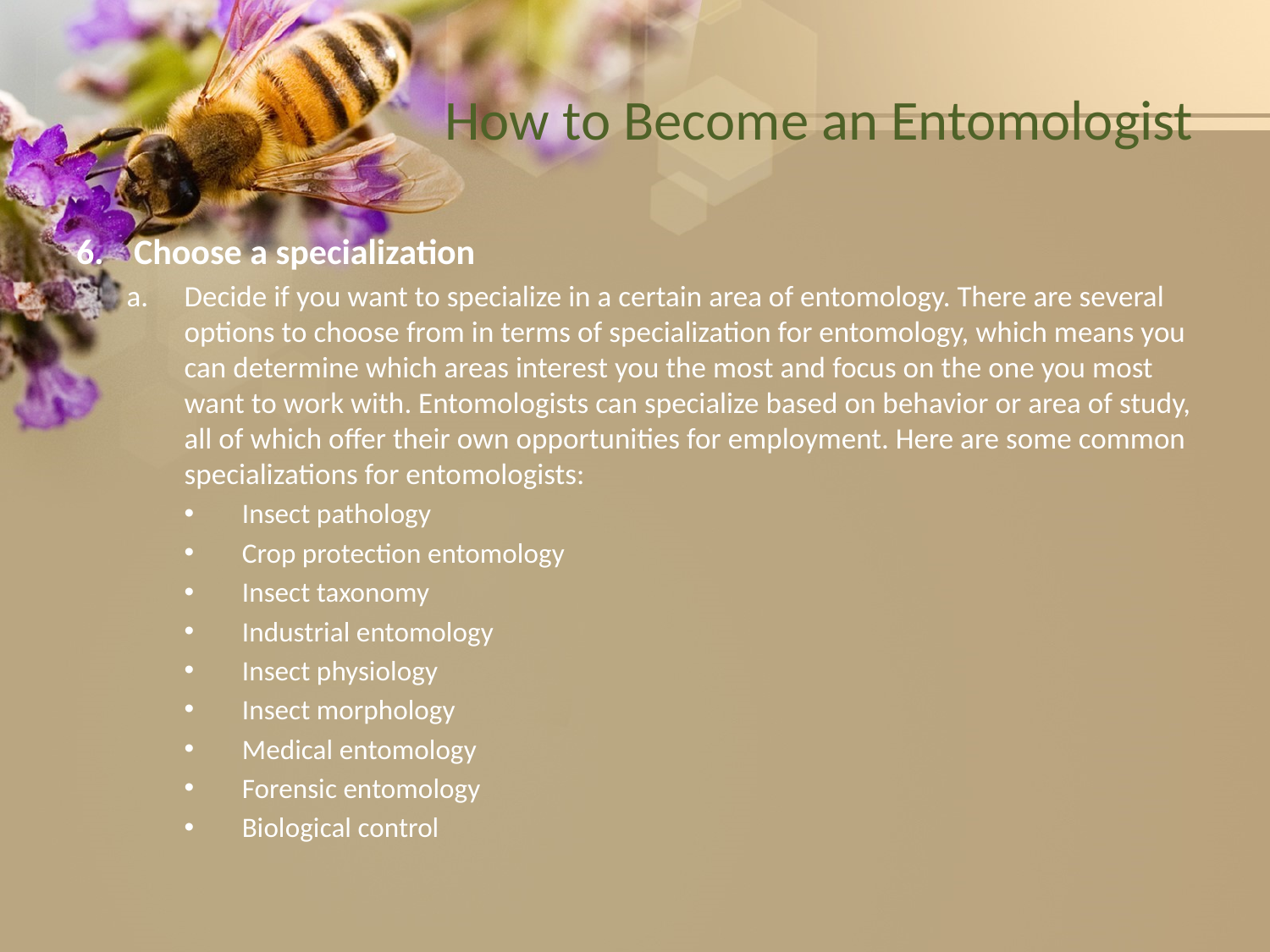

# How to Become an Entomologist
Choose a specialization
Decide if you want to specialize in a certain area of entomology. There are several options to choose from in terms of specialization for entomology, which means you can determine which areas interest you the most and focus on the one you most want to work with. Entomologists can specialize based on behavior or area of study, all of which offer their own opportunities for employment. Here are some common specializations for entomologists:
Insect pathology
Crop protection entomology
Insect taxonomy
Industrial entomology
Insect physiology
Insect morphology
Medical entomology
Forensic entomology
Biological control